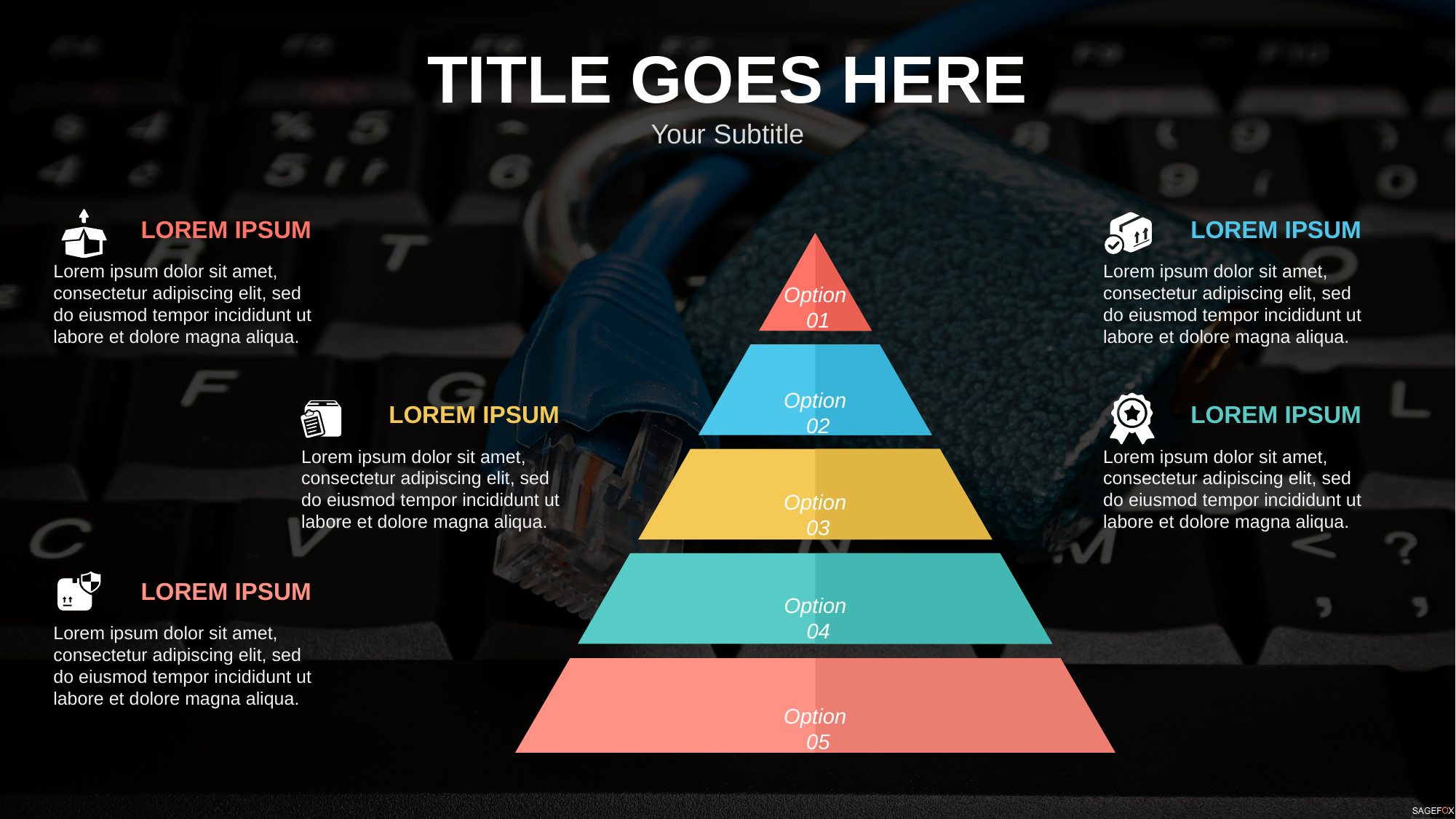

TITLE GOES HERE
Your Subtitle

             LOREM IPSUM

Lorem ipsum dolor sit amet, consectetur adipiscing elit, sed do eiusmod tempor incididunt ut labore et dolore magna aliqua.

             LOREM IPSUM

Lorem ipsum dolor sit amet, consectetur adipiscing elit, sed do eiusmod tempor incididunt ut labore et dolore magna aliqua.

Option
 01

Option
 02

             LOREM IPSUM

Lorem ipsum dolor sit amet, consectetur adipiscing elit, sed do eiusmod tempor incididunt ut labore et dolore magna aliqua.
             LOREM IPSUM

Lorem ipsum dolor sit amet, consectetur adipiscing elit, sed do eiusmod tempor incididunt ut labore et dolore magna aliqua.

Option
 03

Option
 04
             LOREM IPSUM

Lorem ipsum dolor sit amet, consectetur adipiscing elit, sed do eiusmod tempor incididunt ut labore et dolore magna aliqua.

Option
 05